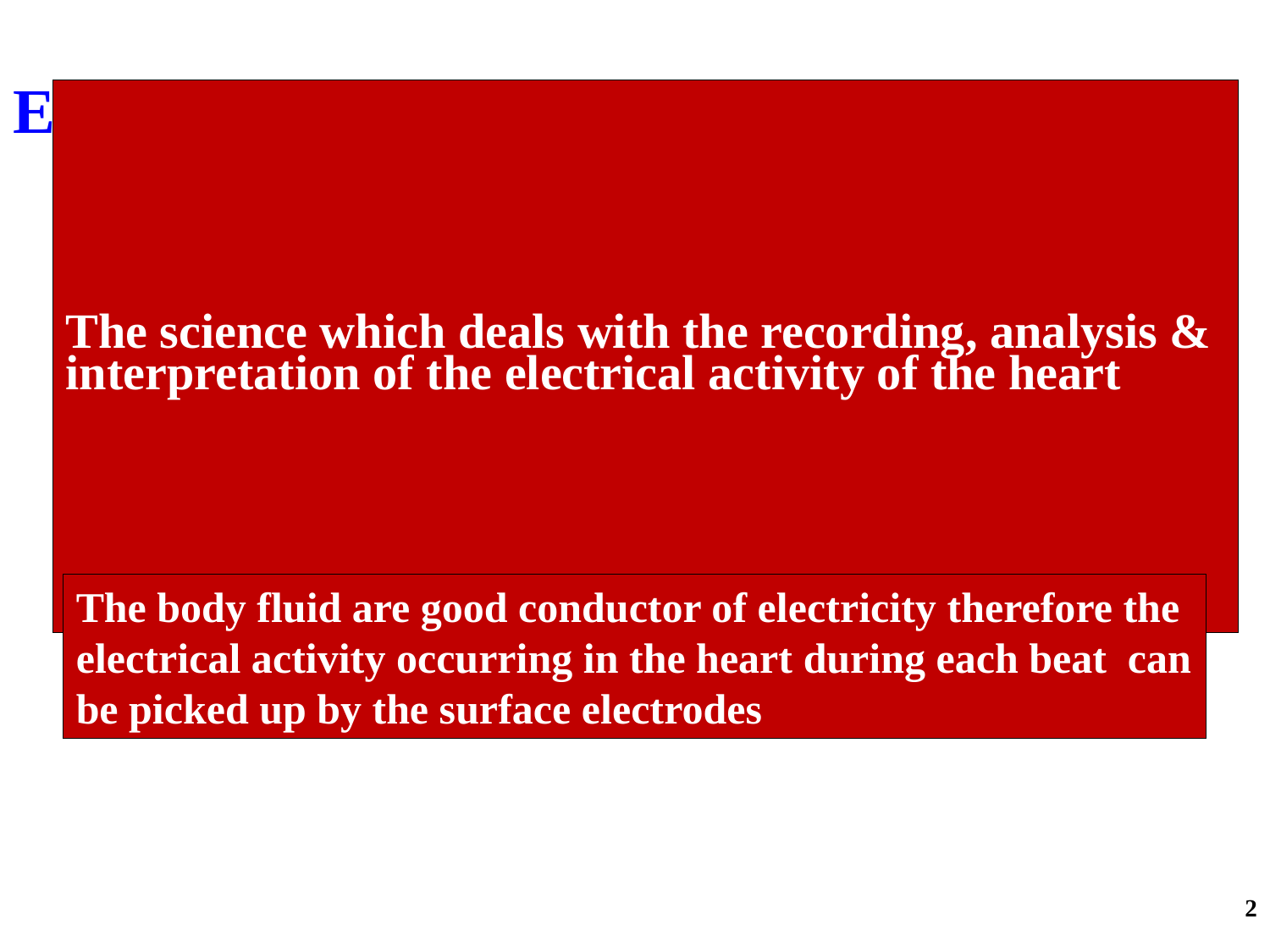

Electrocardiography:
The science which deals with the recording, analysis & interpretation of the electrical activity of the heart
The body fluid are good conductor of electricity therefore the electrical activity occurring in the heart during each beat  can be picked up by the surface electrodes
2